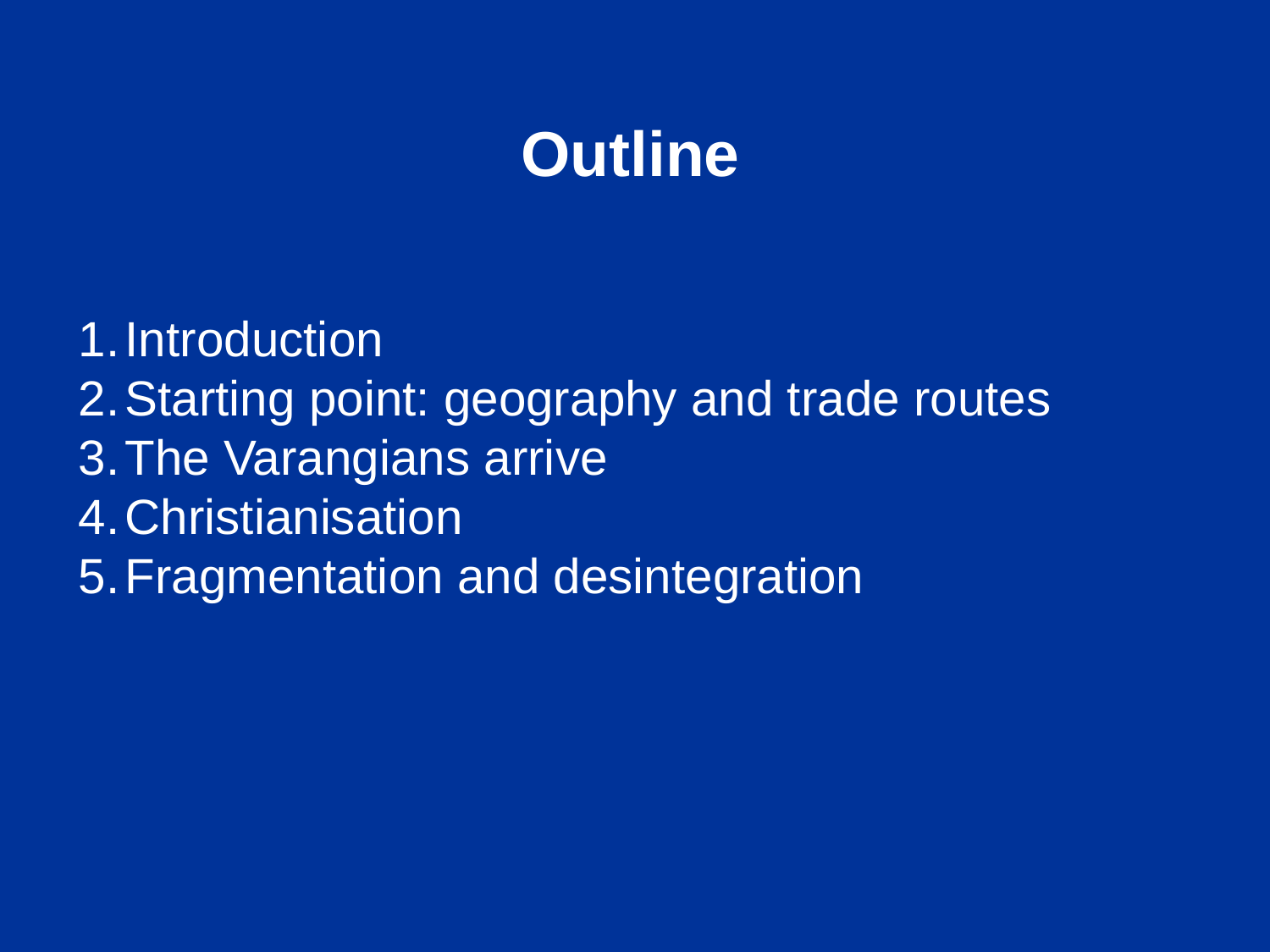

Outline

Introduction
Starting point: geography and trade routes
The Varangians arrive
Christianisation
Fragmentation and desintegration